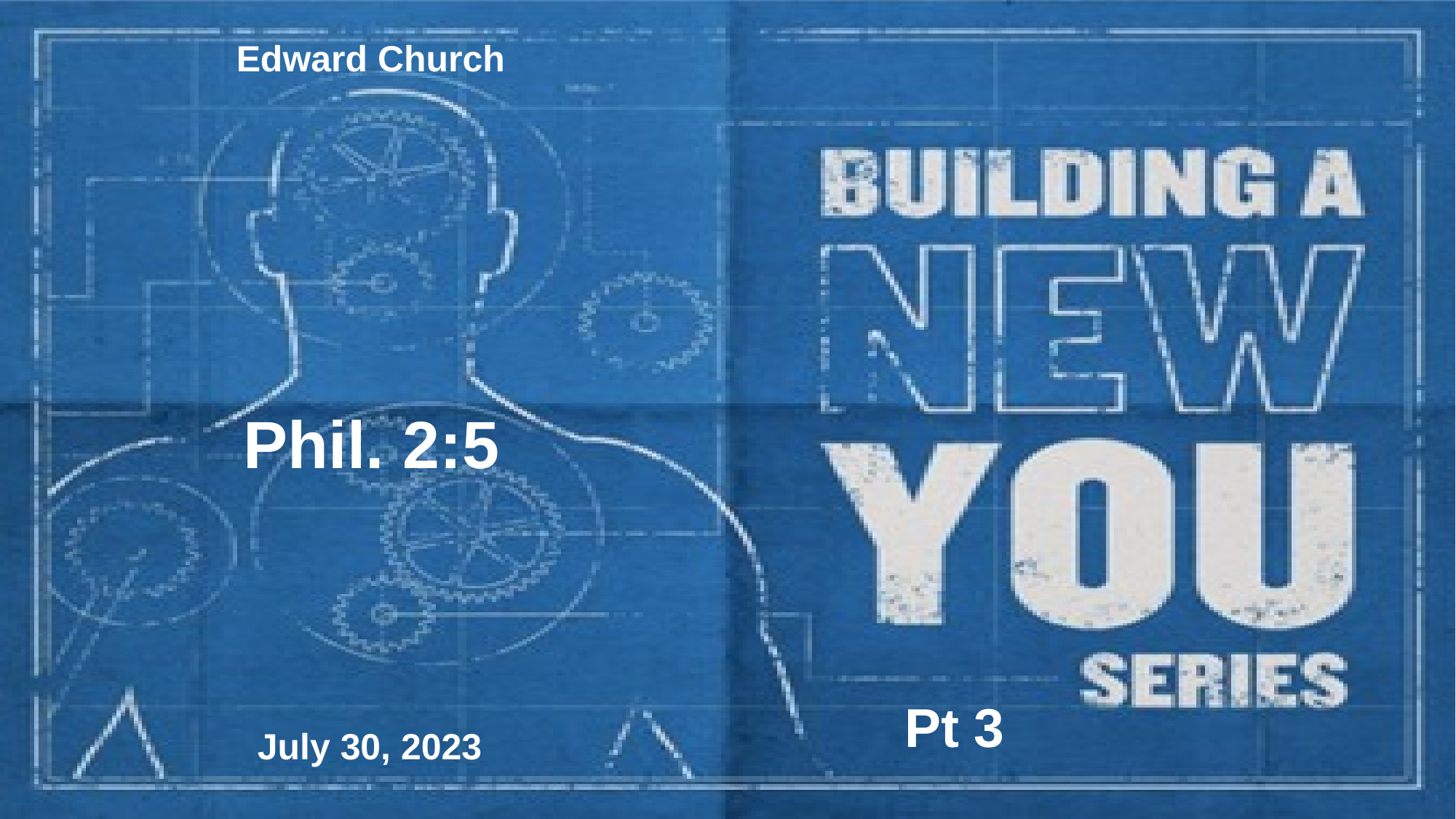

Edward Church
Phil. 2:5
Pt 3
July 30, 2023